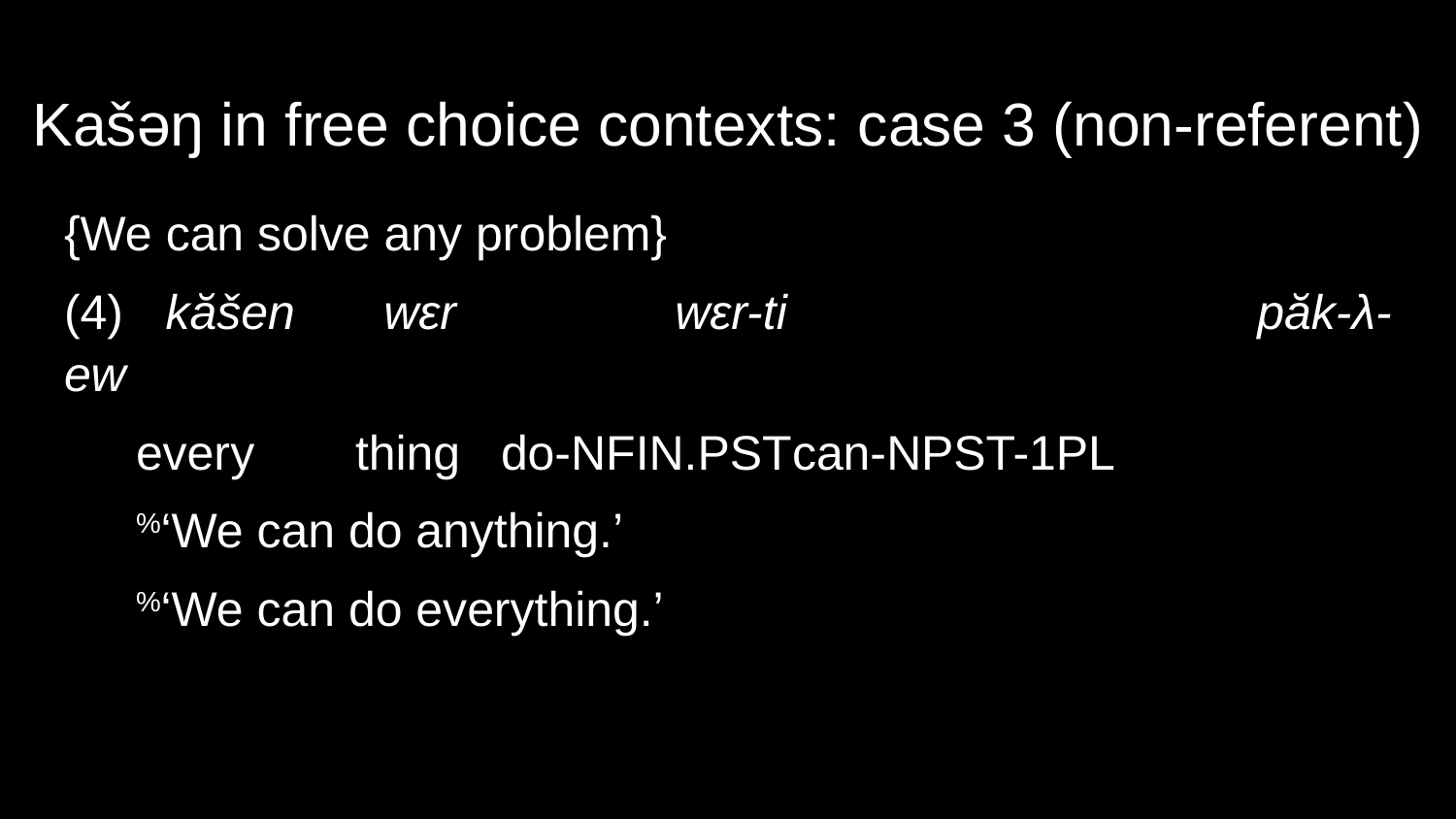

# Kašəŋ in free choice contexts: case 3 (non-referent)
{We can solve any problem}
(4) kăšen	wɛr		wɛr-ti				păk-λ-ew
every	thing	do-NFIN.PST	can-NPST-1PL
%‘We can do anything.’
%‘We can do everything.’